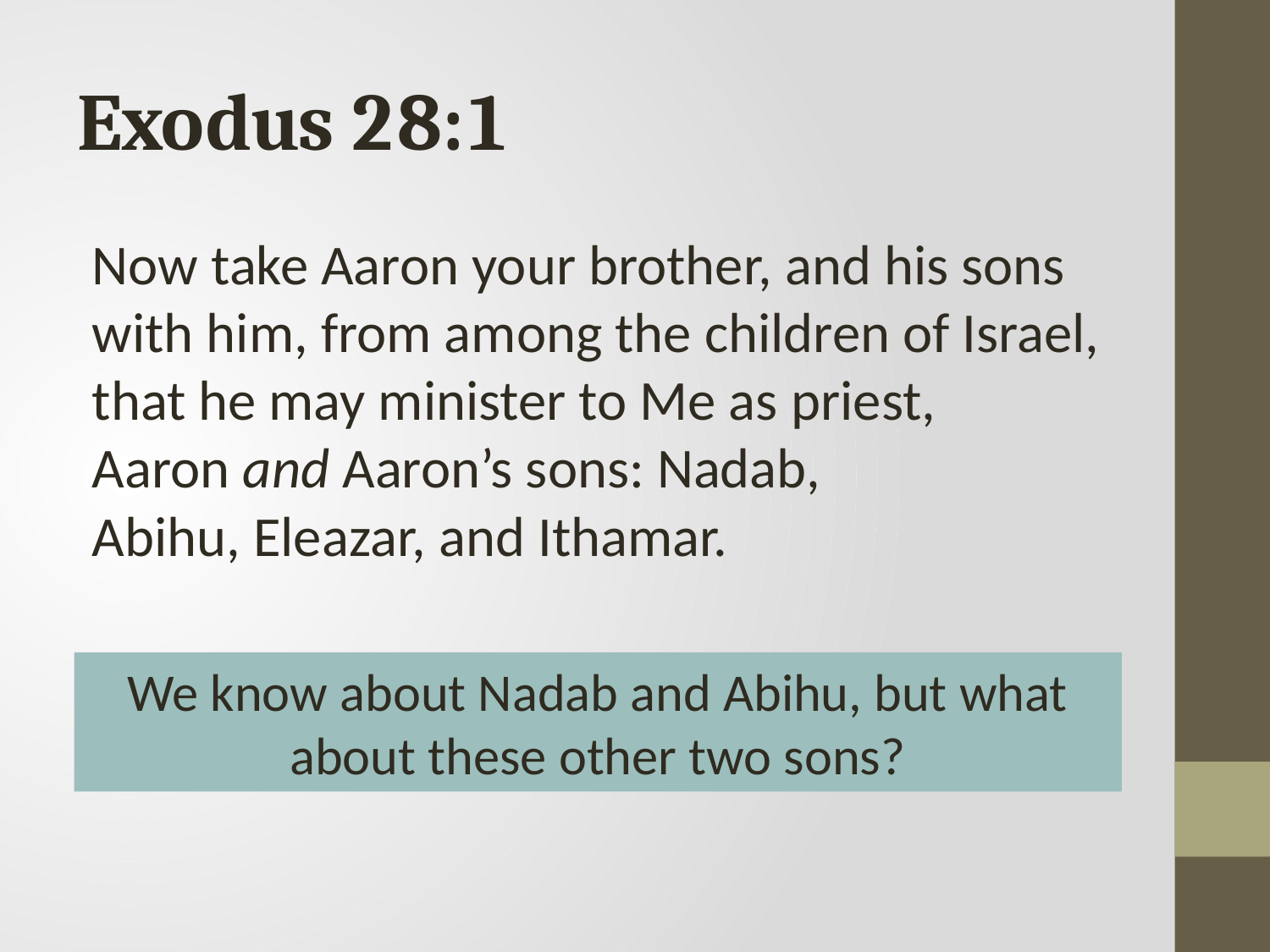

# Exodus 28:1
Now take Aaron your brother, and his sons with him, from among the children of Israel, that he may minister to Me as priest, Aaron and Aaron’s sons: Nadab, Abihu, Eleazar, and Ithamar.
We know about Nadab and Abihu, but what about these other two sons?